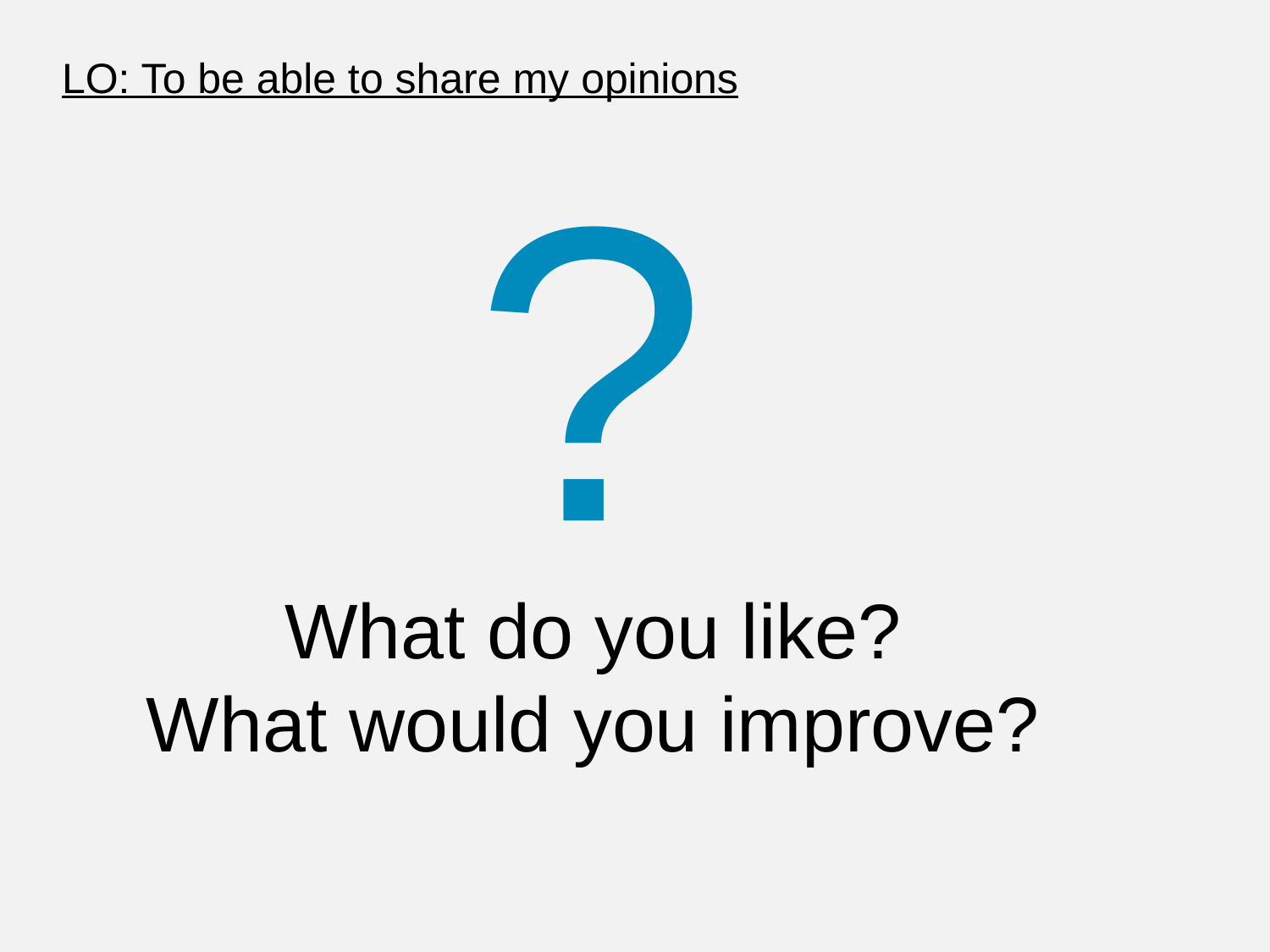

LO: To be able to share my opinions
?
What do you like?
What would you improve?